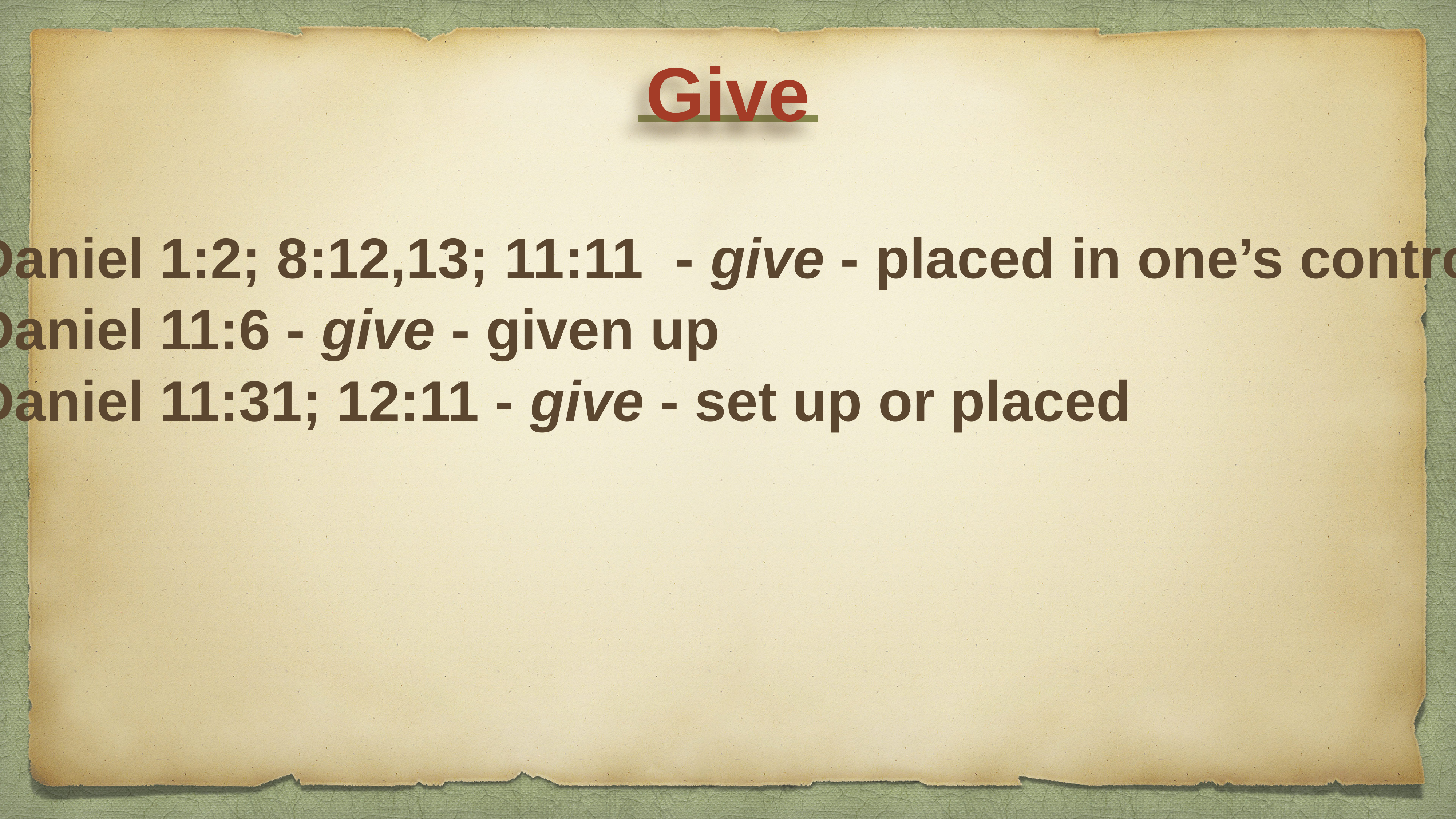

Give

Daniel 1:2; 8:12,13; 11:11  - give - placed in one’s control

Daniel 11:6 - give - given up

Daniel 11:31; 12:11 - give - set up or placed